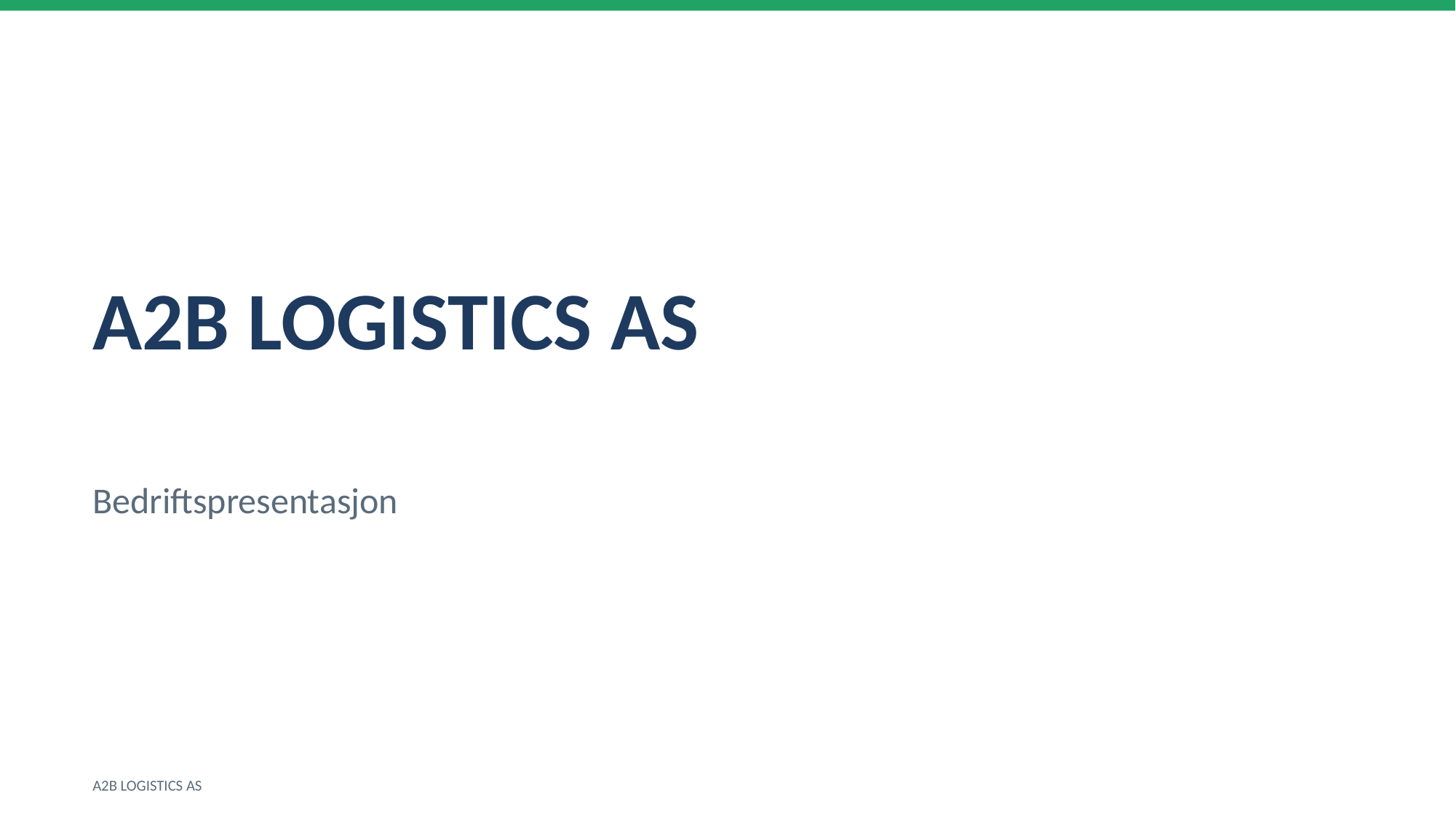

A2B LOGISTICS AS
Bedriftspresentasjon
A2B LOGISTICS AS